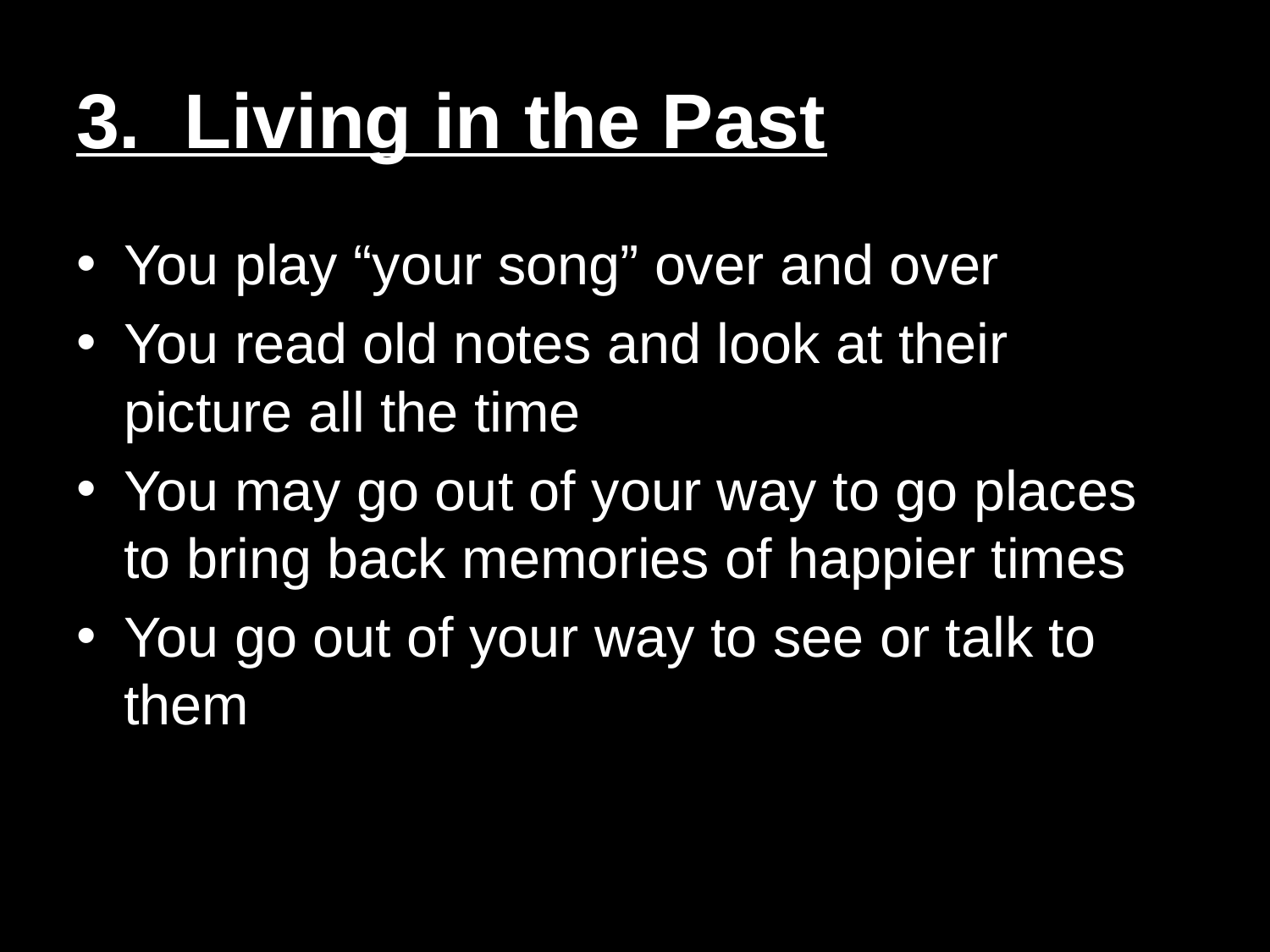

# 3.  Living in the Past
You play “your song” over and over
You read old notes and look at their picture all the time
You may go out of your way to go places to bring back memories of happier times
You go out of your way to see or talk to them